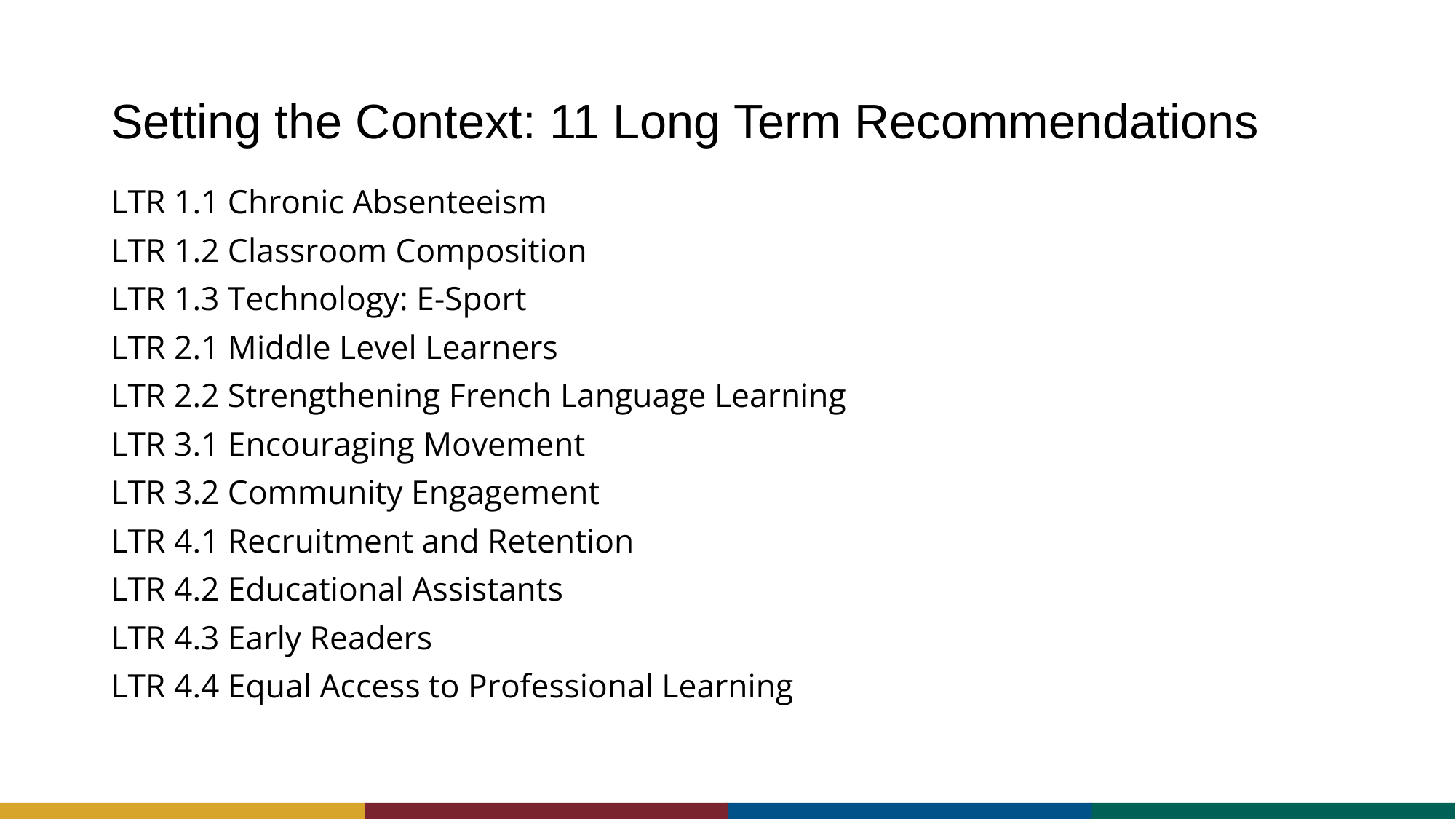

# Setting the Context: 11 Long Term Recommendations
LTR 1.1 Chronic Absenteeism
LTR 1.2 Classroom Composition
LTR 1.3 Technology: E-Sport
LTR 2.1 Middle Level Learners
LTR 2.2 Strengthening French Language Learning
LTR 3.1 Encouraging Movement
LTR 3.2 Community Engagement
LTR 4.1 Recruitment and Retention
LTR 4.2 Educational Assistants
LTR 4.3 Early Readers
LTR 4.4 Equal Access to Professional Learning